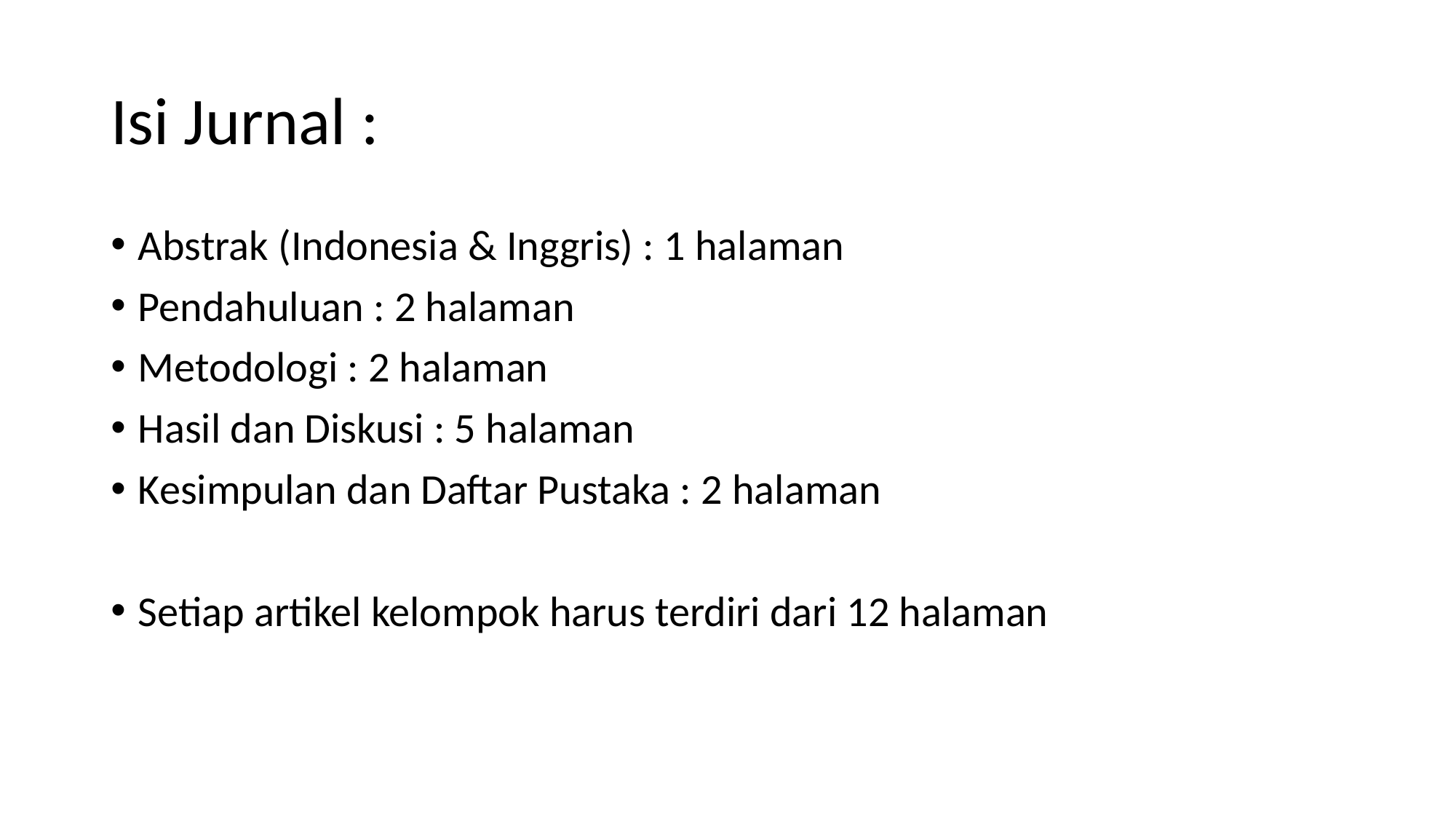

# Isi Jurnal :
Abstrak (Indonesia & Inggris) : 1 halaman
Pendahuluan : 2 halaman
Metodologi : 2 halaman
Hasil dan Diskusi : 5 halaman
Kesimpulan dan Daftar Pustaka : 2 halaman

Setiap artikel kelompok harus terdiri dari 12 halaman